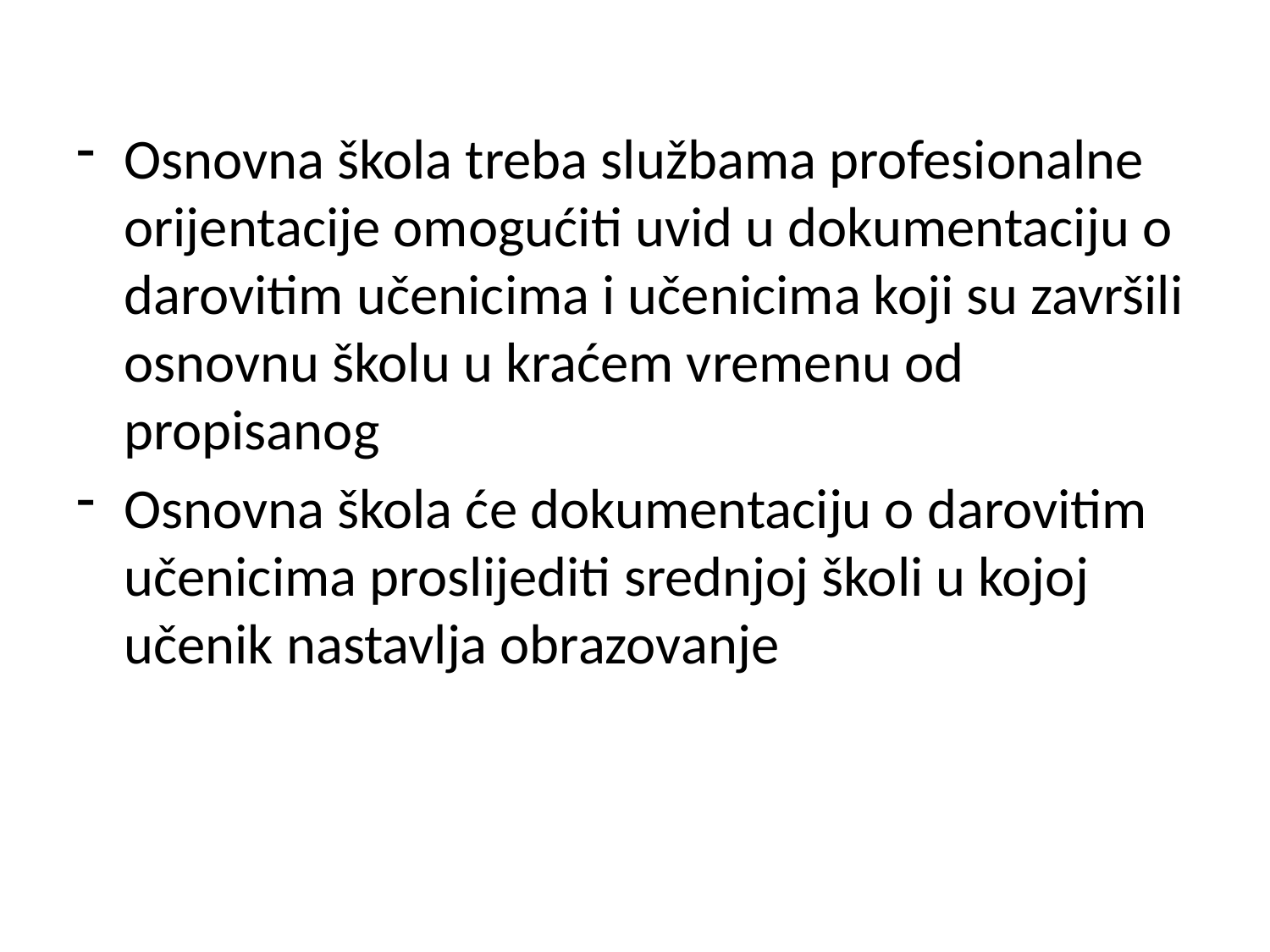

#
Osnovna škola treba službama profesionalne orijentacije omogućiti uvid u dokumentaciju o darovitim učenicima i učenicima koji su završili osnovnu školu u kraćem vremenu od propisanog
Osnovna škola će dokumentaciju o darovitim učenicima proslijediti srednjoj školi u kojoj učenik nastavlja obrazovanje